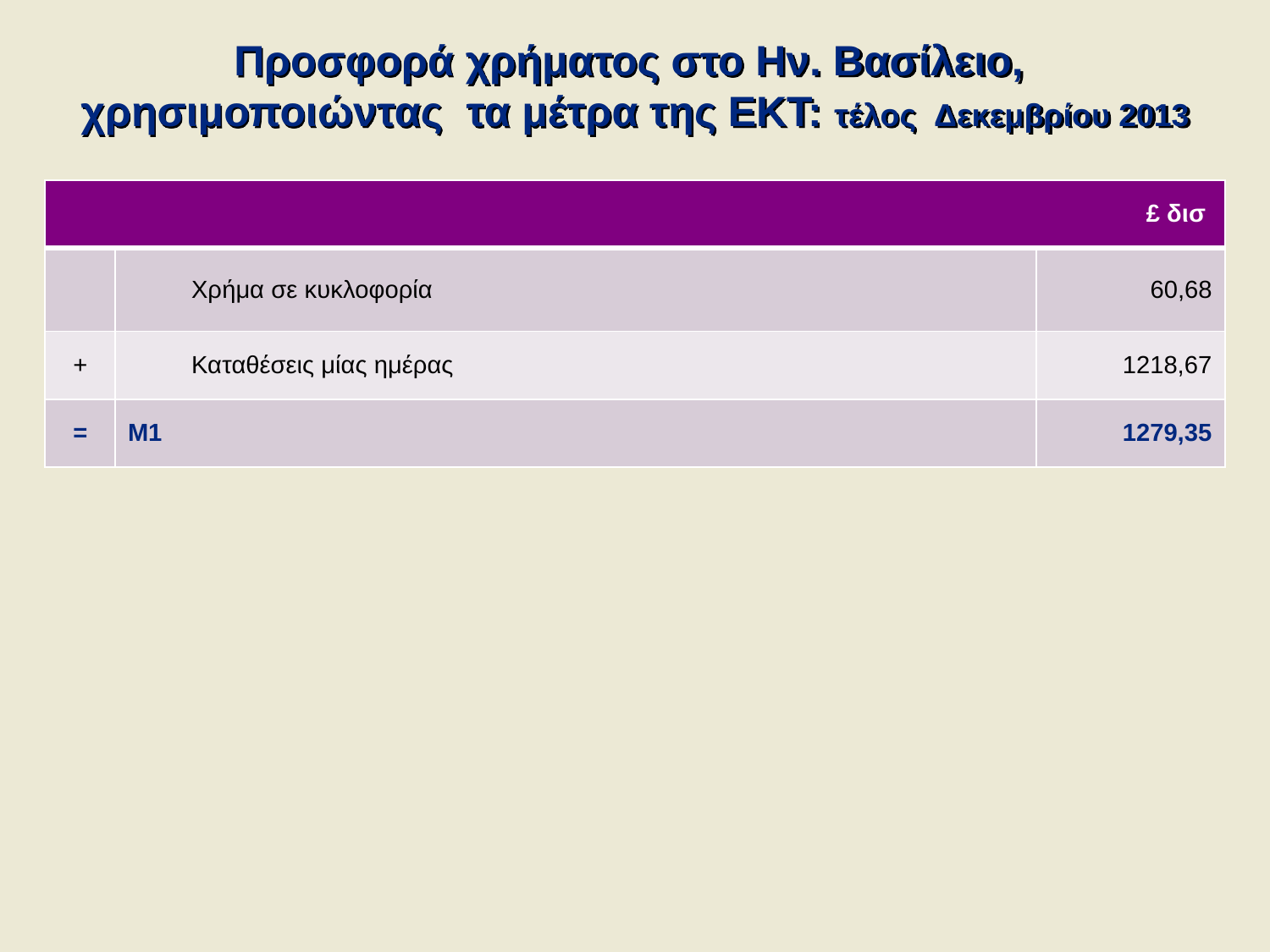

Προσφορά χρήματος στο Ην. Βασίλειο,
χρησιμοποιώντας  τα μέτρα της ΕΚΤ: τέλος  Δεκεμβρίου 2013
| £ δισ |  |  |
| --- | --- | --- |
|  | Χρήμα σε κυκλοφορία | 60,68 |
| + | Καταθέσεις μίας ημέρας | 1218,67 |
| = | Μ1 | 1279,35 |